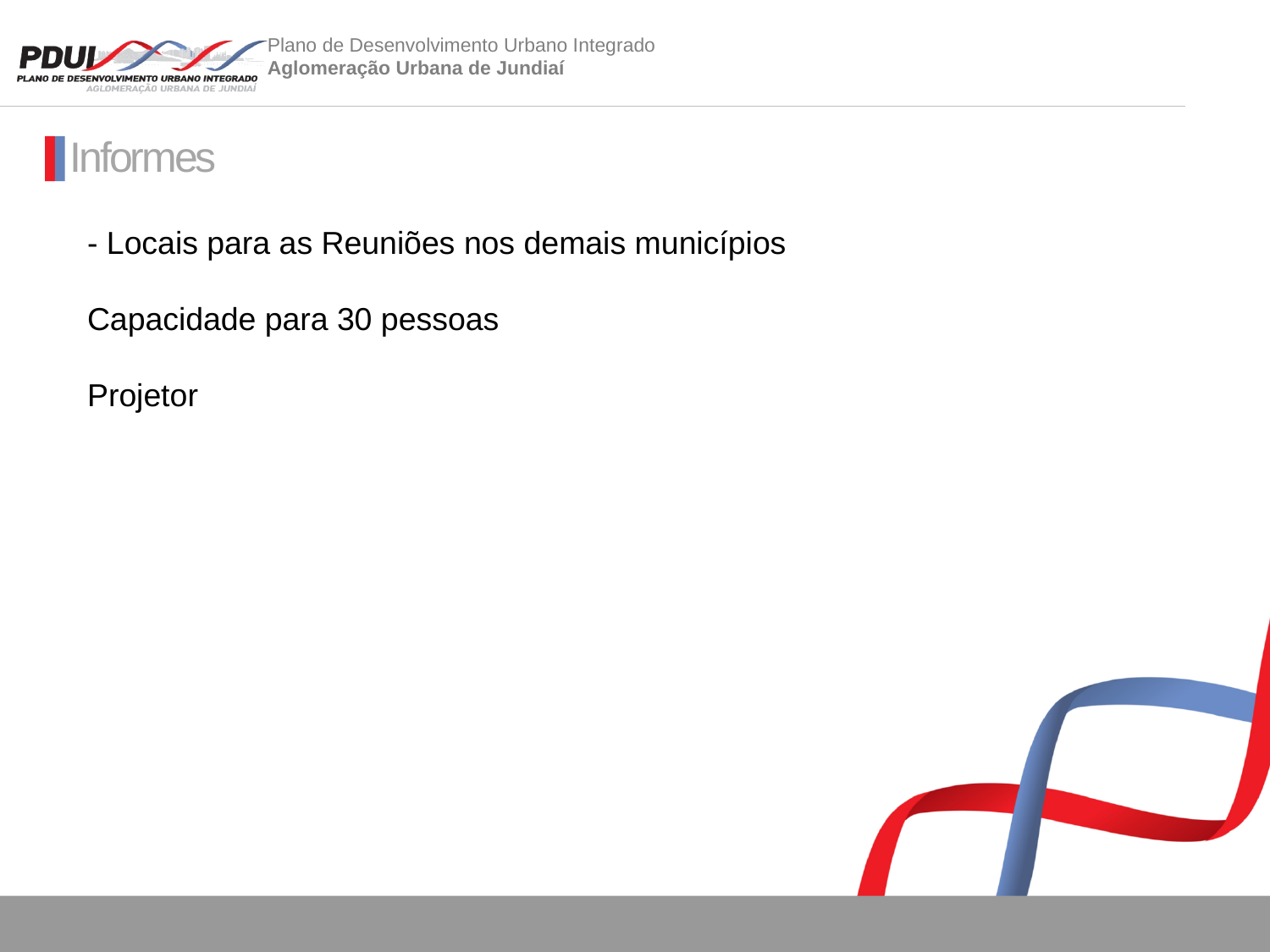

Informes

- Locais para as Reuniões nos demais municípios

Capacidade para 30 pessoas

Projetor